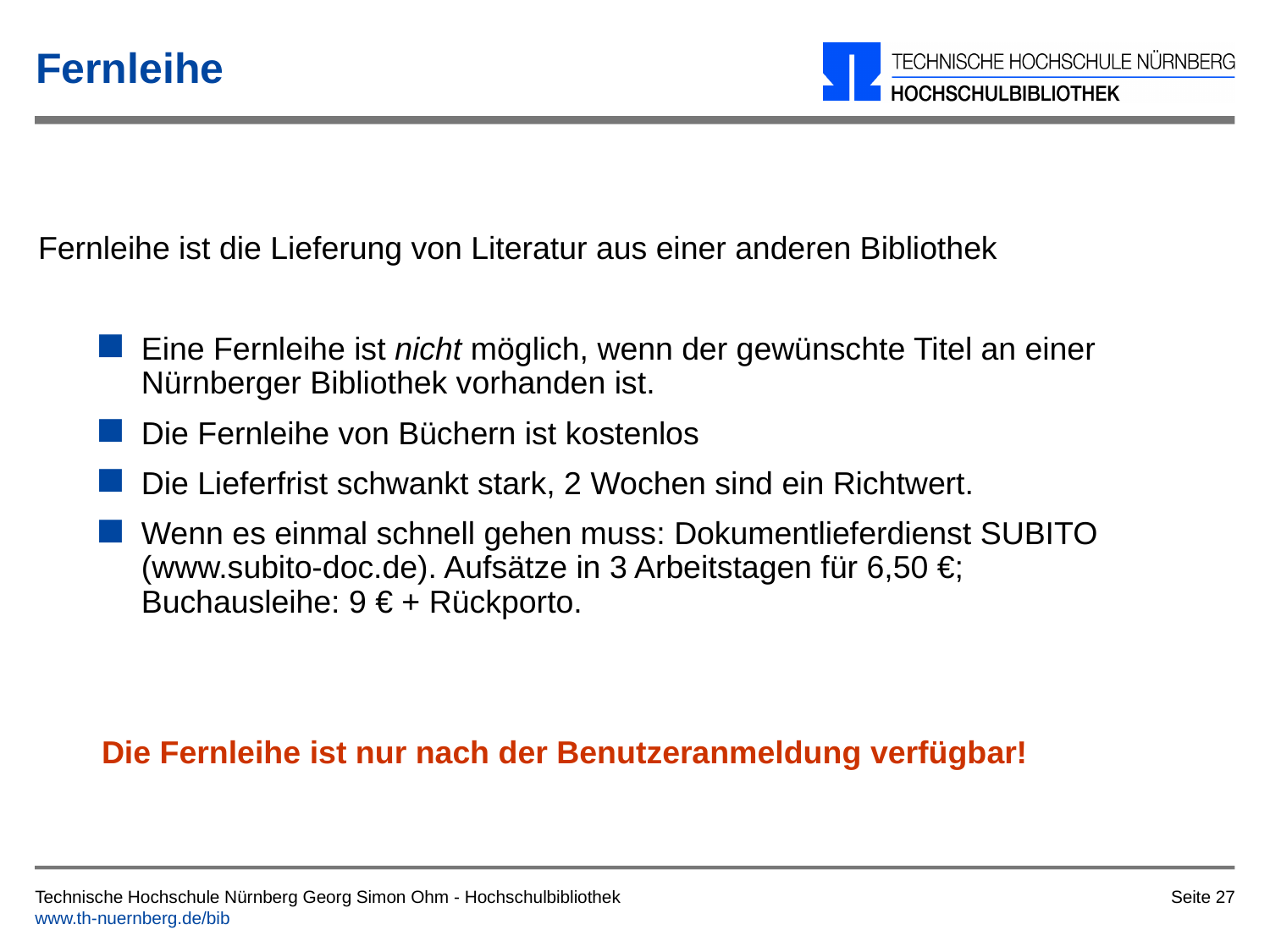

# Fernleihe
Fernleihe ist die Lieferung von Literatur aus einer anderen Bibliothek

Eine Fernleihe ist nicht möglich, wenn der gewünschte Titel an einer Nürnberger Bibliothek vorhanden ist.
Die Fernleihe von Büchern ist kostenlos
Die Lieferfrist schwankt stark, 2 Wochen sind ein Richtwert.
Wenn es einmal schnell gehen muss: Dokumentlieferdienst SUBITO (www.subito-doc.de). Aufsätze in 3 Arbeitstagen für 6,50 €;
Buchausleihe: 9 € + Rückporto.

Die Fernleihe ist nur nach der Benutzeranmeldung verfügbar!
Seite 27
Technische Hochschule Nürnberg Georg Simon Ohm - Hochschulbibliothek
www.th-nuernberg.de/bib